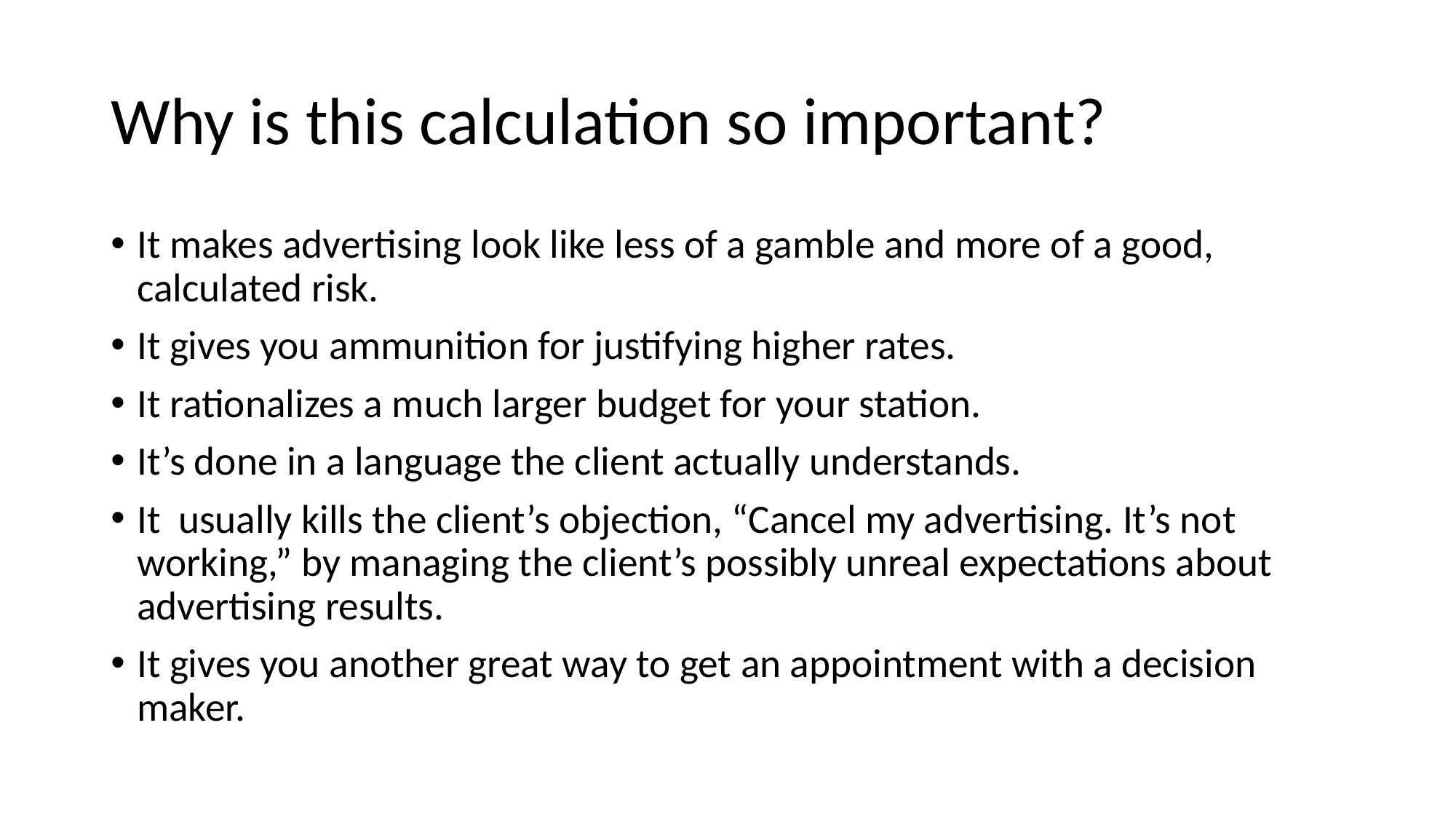

# Why is this calculation so important?
It makes advertising look like less of a gamble and more of a good, calculated risk.
It gives you ammunition for justifying higher rates.
It rationalizes a much larger budget for your station.
It’s done in a language the client actually understands.
It  usually kills the client’s objection, “Cancel my advertising. It’s not working,” by managing the client’s possibly unreal expectations about advertising results.
It gives you another great way to get an appointment with a decision maker.